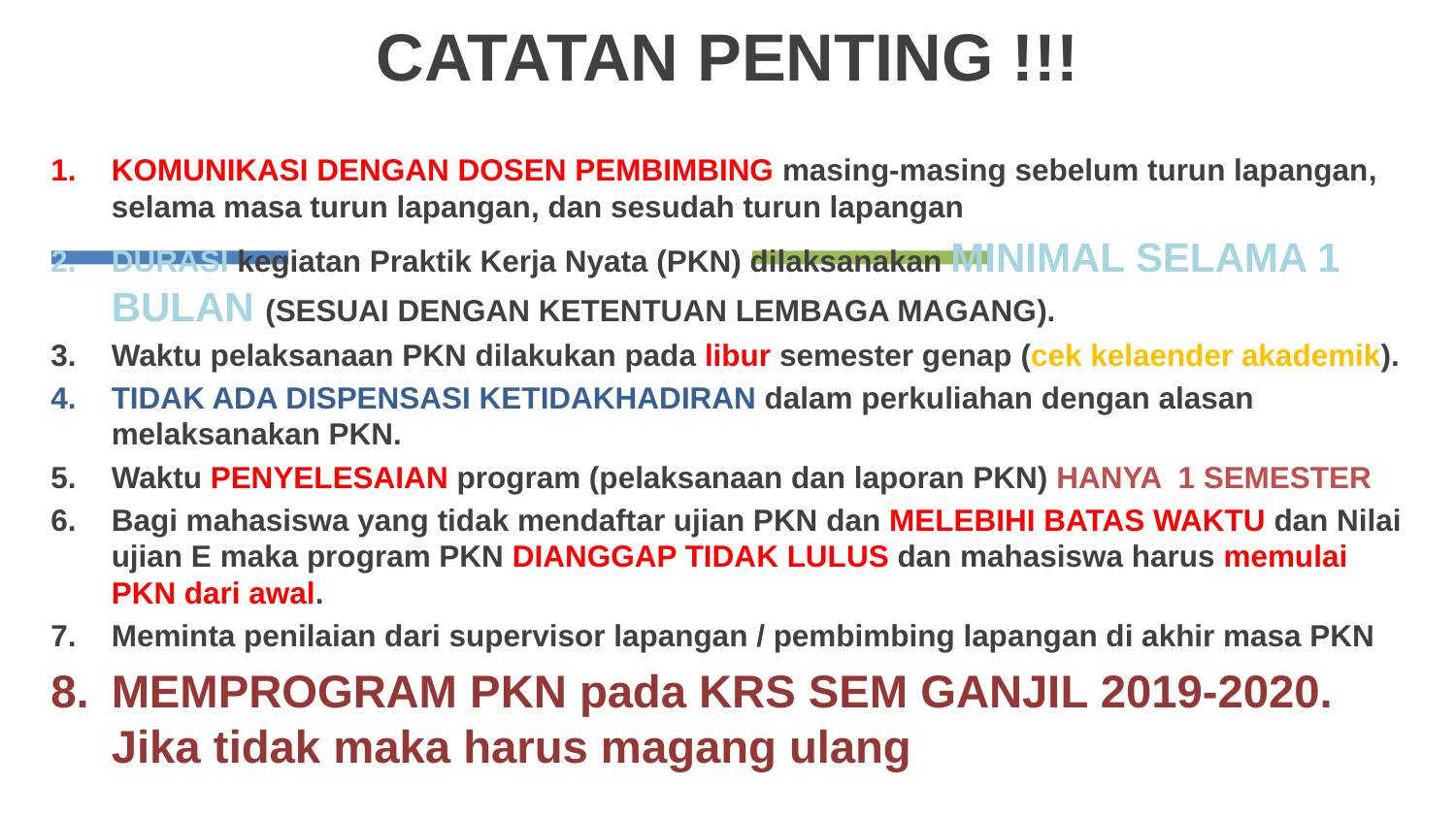

# CATATAN PENTING !!!
KOMUNIKASI DENGAN DOSEN PEMBIMBING masing-masing sebelum turun lapangan, selama masa turun lapangan, dan sesudah turun lapangan
DURASI kegiatan Praktik Kerja Nyata (PKN) dilaksanakan MINIMAL SELAMA 1 BULAN (SESUAI DENGAN KETENTUAN LEMBAGA MAGANG).
Waktu pelaksanaan PKN dilakukan pada libur semester genap (cek kelaender akademik).
TIDAK ADA DISPENSASI KETIDAKHADIRAN dalam perkuliahan dengan alasan  melaksanakan PKN.
Waktu PENYELESAIAN program (pelaksanaan dan laporan PKN) HANYA  1 SEMESTER
Bagi mahasiswa yang tidak mendaftar ujian PKN dan MELEBIHI BATAS WAKTU dan Nilai ujian E maka program PKN DIANGGAP TIDAK LULUS dan mahasiswa harus memulai PKN dari awal.
Meminta penilaian dari supervisor lapangan / pembimbing lapangan di akhir masa PKN
MEMPROGRAM PKN pada KRS SEM GANJIL 2019-2020. Jika tidak maka harus magang ulang